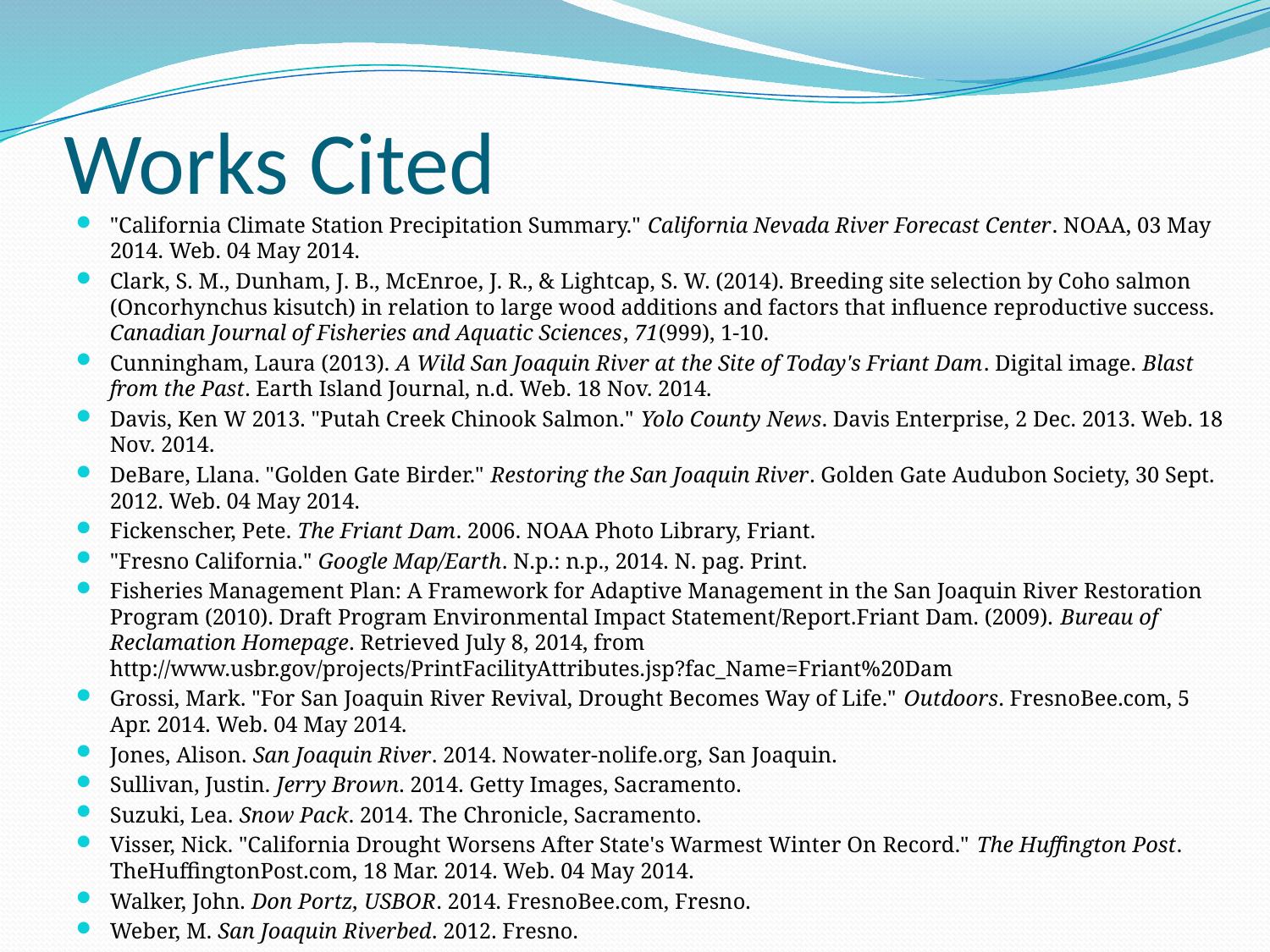

# Works Cited
"California Climate Station Precipitation Summary." California Nevada River Forecast Center. NOAA, 03 May 2014. Web. 04 May 2014.
Clark, S. M., Dunham, J. B., McEnroe, J. R., & Lightcap, S. W. (2014). Breeding site selection by Coho salmon (Oncorhynchus kisutch) in relation to large wood additions and factors that influence reproductive success. Canadian Journal of Fisheries and Aquatic Sciences, 71(999), 1-10.
Cunningham, Laura (2013). A Wild San Joaquin River at the Site of Today's Friant Dam. Digital image. Blast from the Past. Earth Island Journal, n.d. Web. 18 Nov. 2014.
Davis, Ken W 2013. "Putah Creek Chinook Salmon." Yolo County News. Davis Enterprise, 2 Dec. 2013. Web. 18 Nov. 2014.
DeBare, Llana. "Golden Gate Birder." Restoring the San Joaquin River. Golden Gate Audubon Society, 30 Sept. 2012. Web. 04 May 2014.
Fickenscher, Pete. The Friant Dam. 2006. NOAA Photo Library, Friant.
"Fresno California." Google Map/Earth. N.p.: n.p., 2014. N. pag. Print.
Fisheries Management Plan: A Framework for Adaptive Management in the San Joaquin River Restoration Program (2010). Draft Program Environmental Impact Statement/Report.Friant Dam. (2009). Bureau of Reclamation Homepage. Retrieved July 8, 2014, from http://www.usbr.gov/projects/PrintFacilityAttributes.jsp?fac_Name=Friant%20Dam
Grossi, Mark. "For San Joaquin River Revival, Drought Becomes Way of Life." Outdoors. FresnoBee.com, 5 Apr. 2014. Web. 04 May 2014.
Jones, Alison. San Joaquin River. 2014. Nowater-nolife.org, San Joaquin.
Sullivan, Justin. Jerry Brown. 2014. Getty Images, Sacramento.
Suzuki, Lea. Snow Pack. 2014. The Chronicle, Sacramento.
Visser, Nick. "California Drought Worsens After State's Warmest Winter On Record." The Huffington Post. TheHuffingtonPost.com, 18 Mar. 2014. Web. 04 May 2014.
Walker, John. Don Portz, USBOR. 2014. FresnoBee.com, Fresno.
Weber, M. San Joaquin Riverbed. 2012. Fresno.